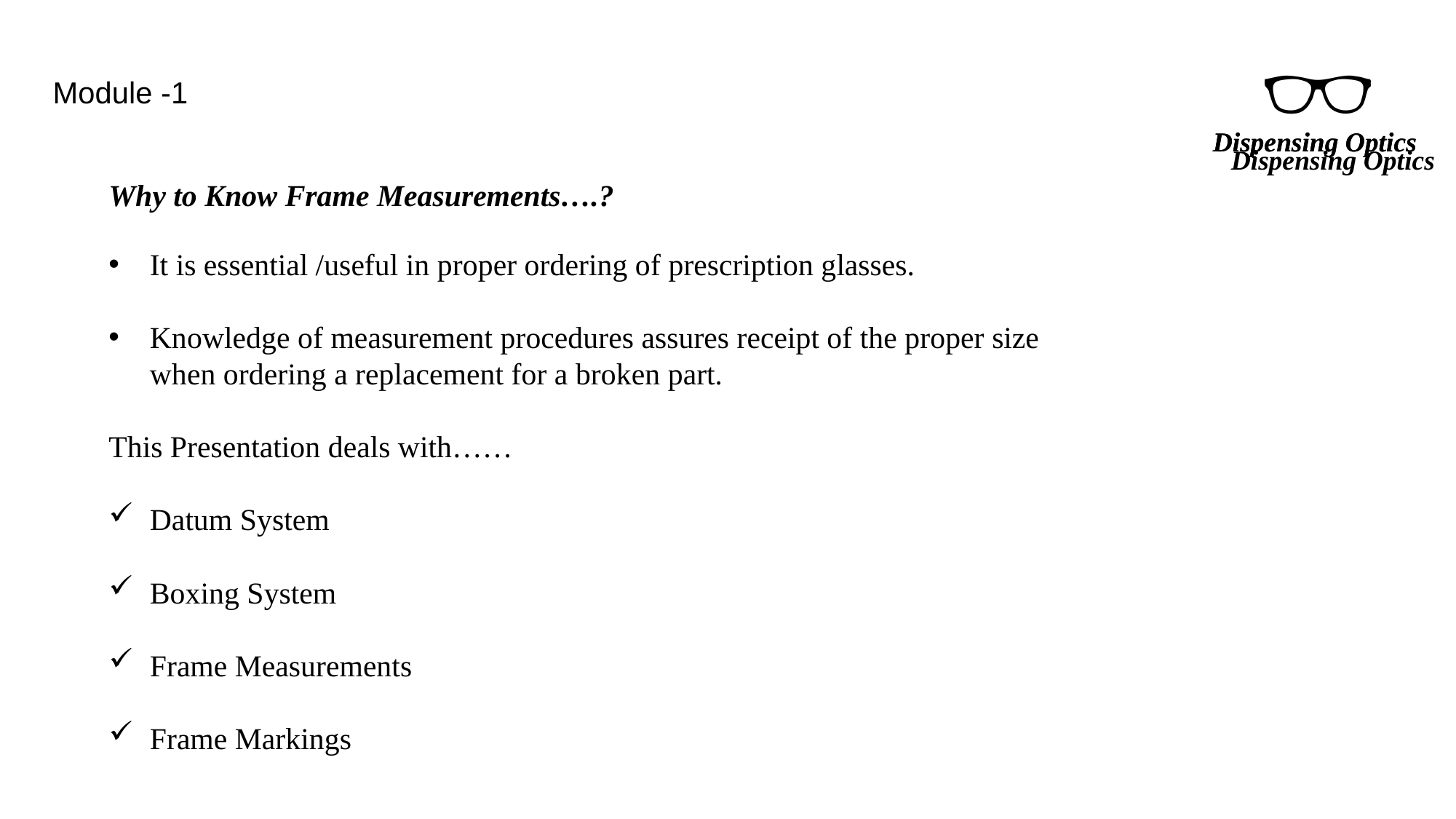

Dispensing Optics
Dispensing Optics
Why to Know Frame Measurements….?

It is essential /useful in proper ordering of prescription glasses.

Knowledge of measurement procedures assures receipt of the proper size when ordering a replacement for a broken part.

This Presentation deals with……

Datum System

Boxing System

Frame Measurements

Frame Markings